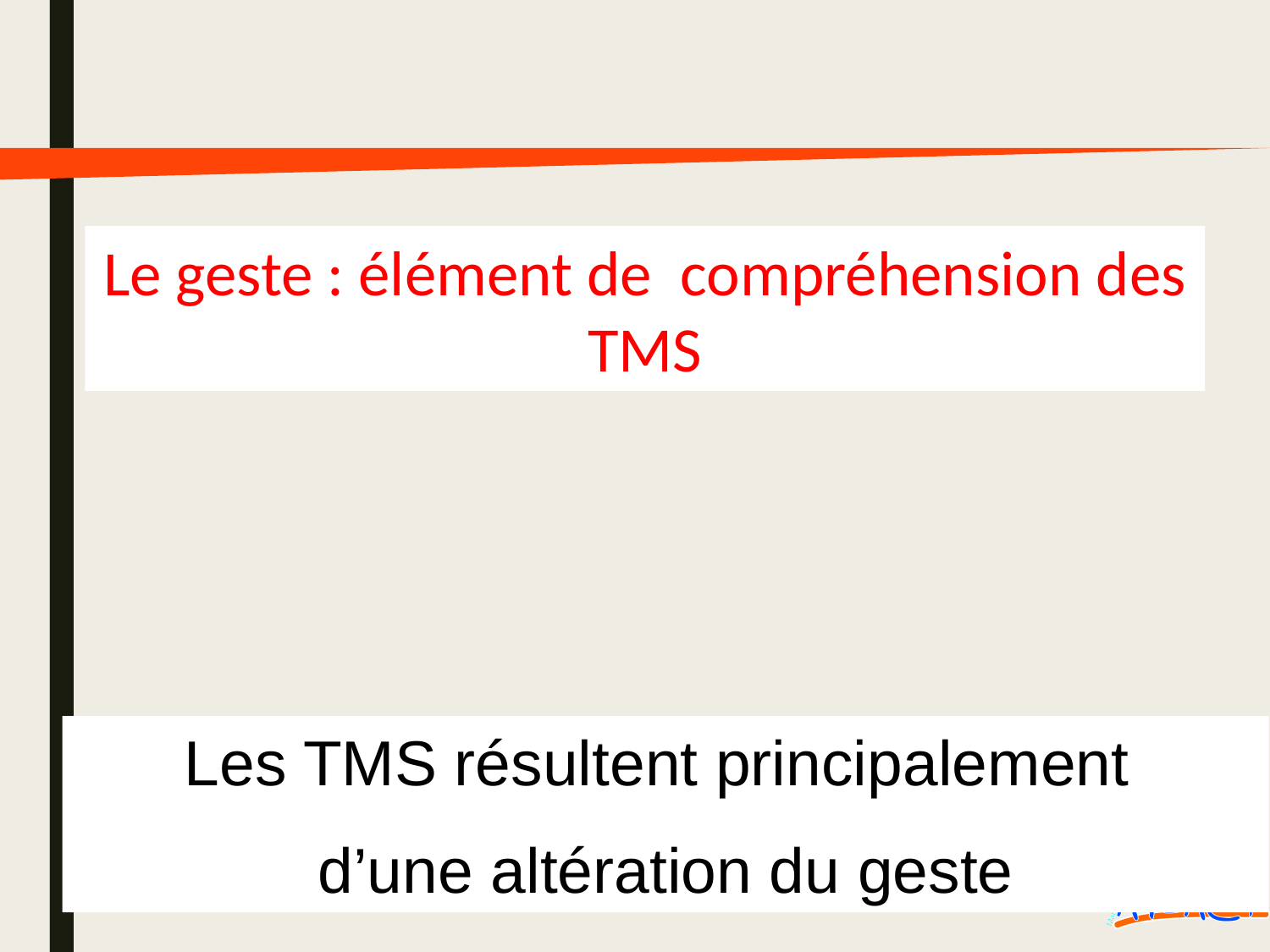

Le geste : élément de  compréhension des TMS
Les TMS résultent principalement
d’une altération du geste